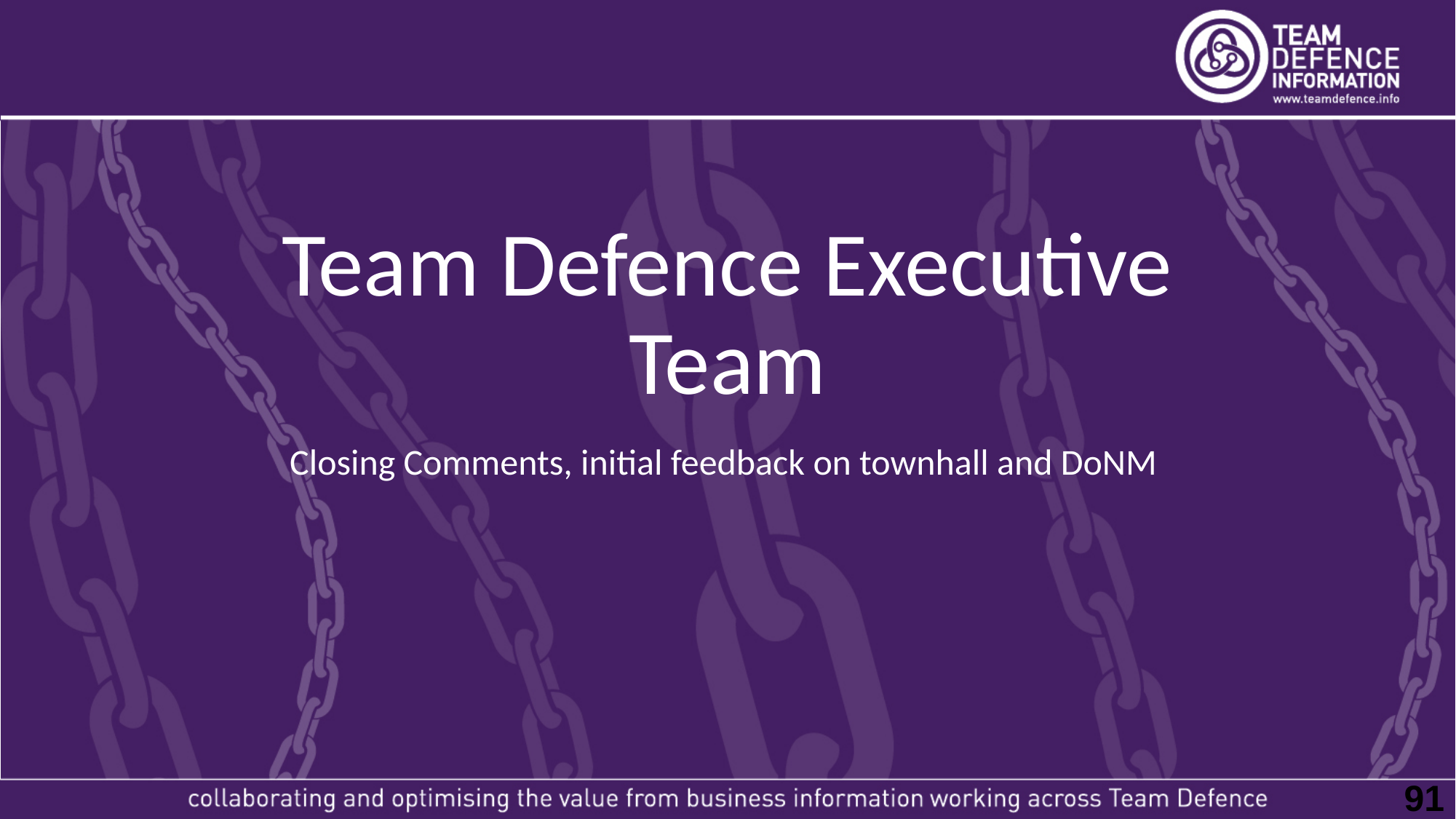

# Team Defence Executive Team
Closing Comments, initial feedback on townhall and DoNM
91